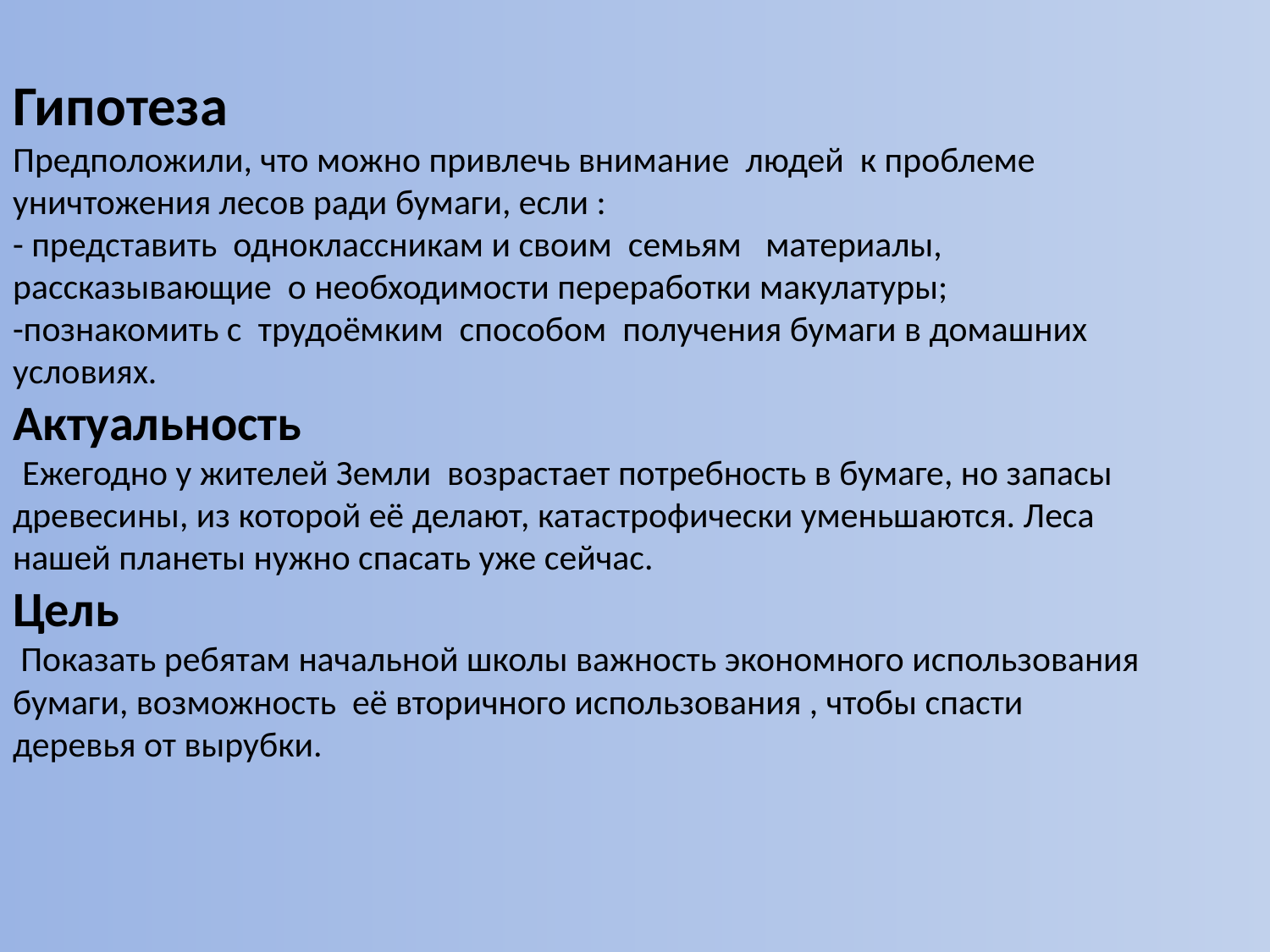

Гипотеза
Предположили, что можно привлечь внимание  людей  к проблеме уничтожения лесов ради бумаги, если :
- представить  одноклассникам и своим  семьям   материалы, рассказывающие  о необходимости переработки макулатуры;
-познакомить с  трудоёмким  способом  получения бумаги в домашних условиях.
Актуальность
 Ежегодно у жителей Земли  возрастает потребность в бумаге, но запасы древесины, из которой её делают, катастрофически уменьшаются. Леса нашей планеты нужно спасать уже сейчас.
Цель
 Показать ребятам начальной школы важность экономного использования бумаги, возможность  её вторичного использования , чтобы спасти
деревья от вырубки.